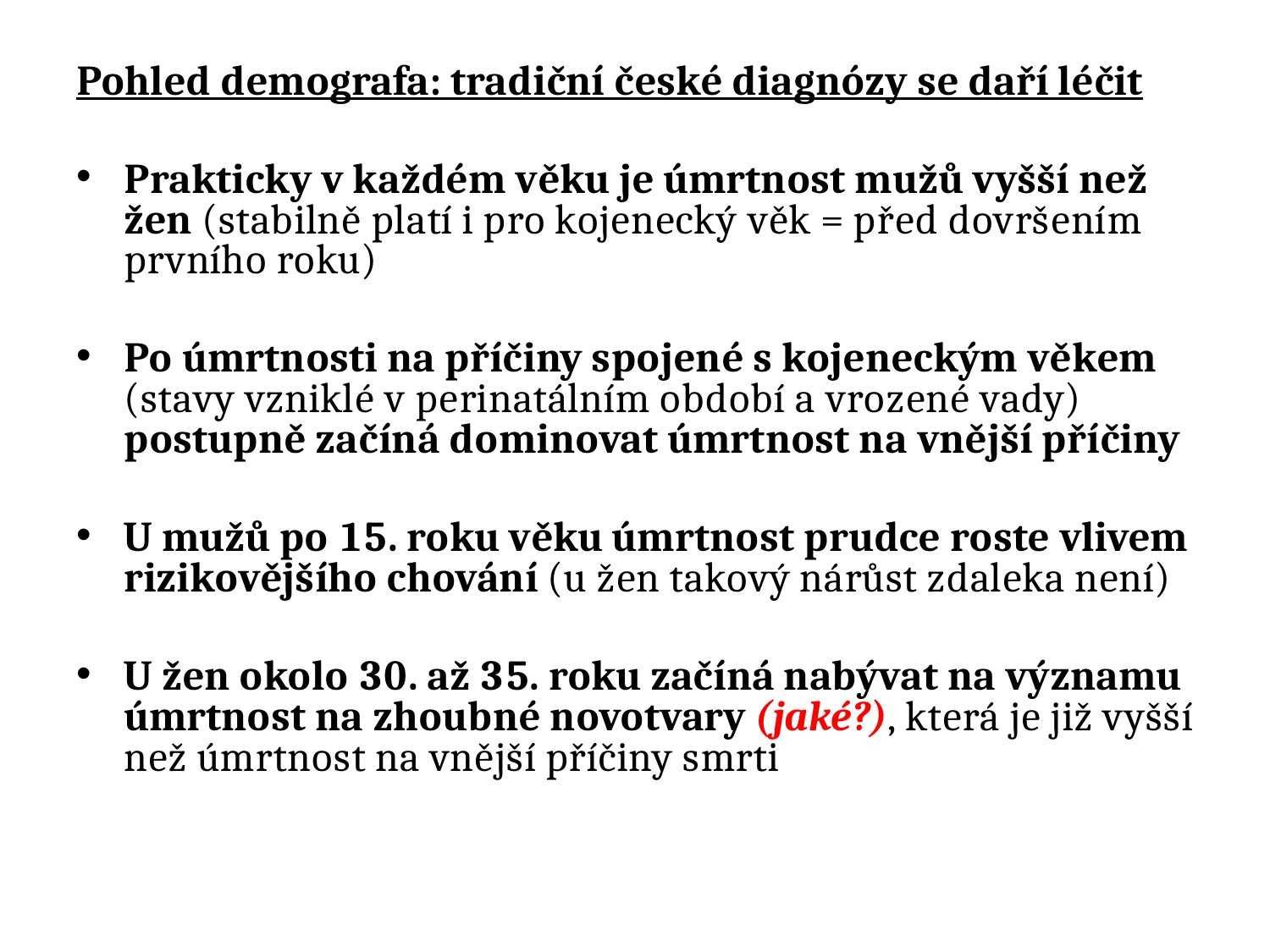

Pohled demografa: tradiční české diagnózy se daří léčit

Prakticky v každém věku je úmrtnost mužů vyšší než žen (stabilně platí i pro kojenecký věk = před dovršením prvního roku)

Po úmrtnosti na příčiny spojené s kojeneckým věkem (stavy vzniklé v perinatálním období a vrozené vady) postupně začíná dominovat úmrtnost na vnější příčiny

U mužů po 15. roku věku úmrtnost prudce roste vlivem rizikovějšího chování (u žen takový nárůst zdaleka není)

U žen okolo 30. až 35. roku začíná nabývat na významu úmrtnost na zhoubné novotvary (jaké?), která je již vyšší než úmrtnost na vnější příčiny smrti